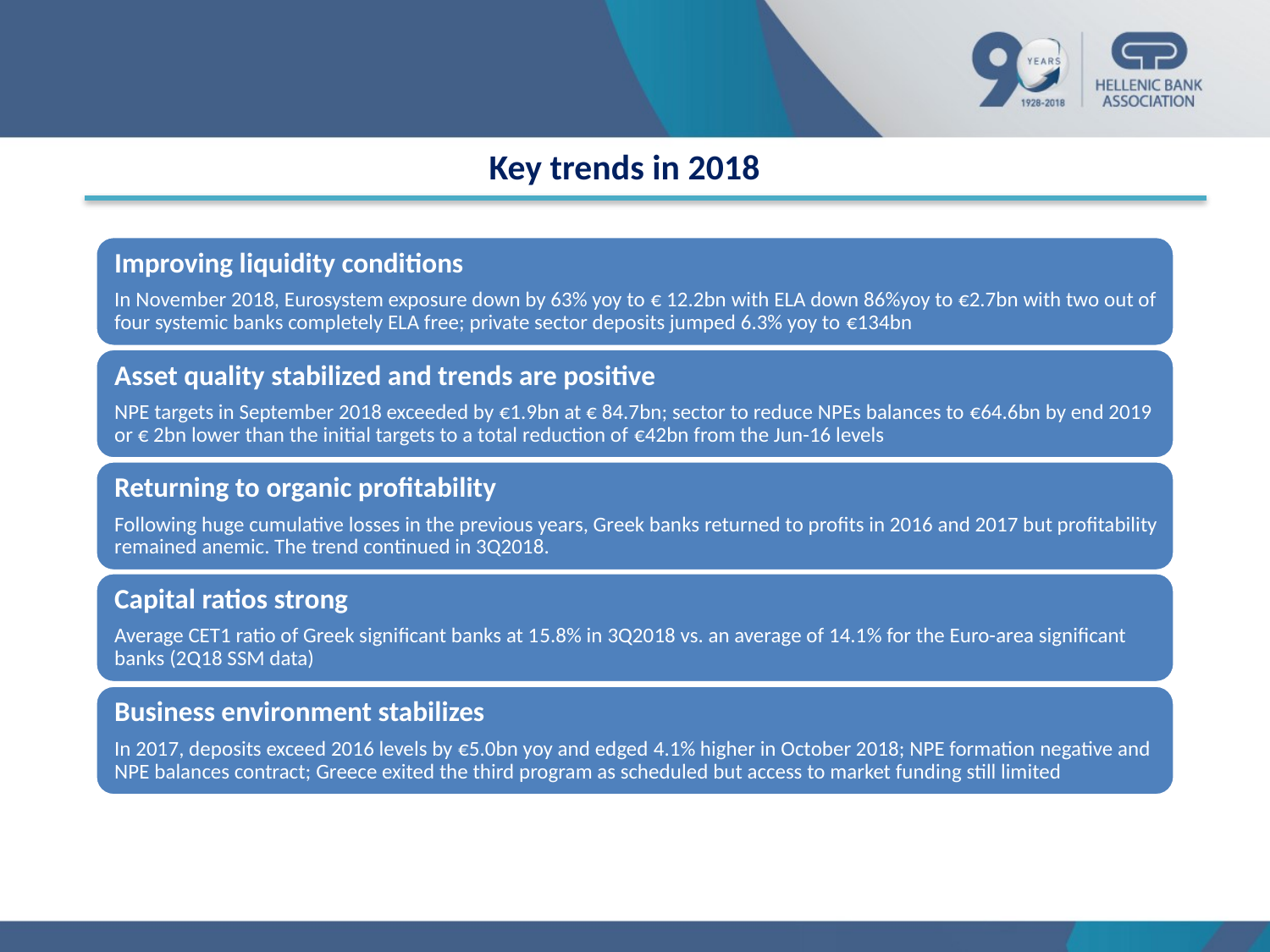

# Key trends in 2018
Improving liquidity conditions
In November 2018, Eurosystem exposure down by 63% yoy to € 12.2bn with ELA down 86%yoy to €2.7bn with two out of four systemic banks completely ELA free; private sector deposits jumped 6.3% yoy to €134bn
Asset quality stabilized and trends are positive
NPE targets in September 2018 exceeded by €1.9bn at € 84.7bn; sector to reduce NPEs balances to €64.6bn by end 2019 or € 2bn lower than the initial targets to a total reduction of €42bn from the Jun-16 levels
Returning to organic profitability
Following huge cumulative losses in the previous years, Greek banks returned to profits in 2016 and 2017 but profitability remained anemic. The trend continued in 3Q2018.
Capital ratios strong
Average CET1 ratio of Greek significant banks at 15.8% in 3Q2018 vs. an average of 14.1% for the Euro-area significant banks (2Q18 SSM data)
Business environment stabilizes
In 2017, deposits exceed 2016 levels by €5.0bn yoy and edged 4.1% higher in October 2018; NPE formation negative and NPE balances contract; Greece exited the third program as scheduled but access to market funding still limited